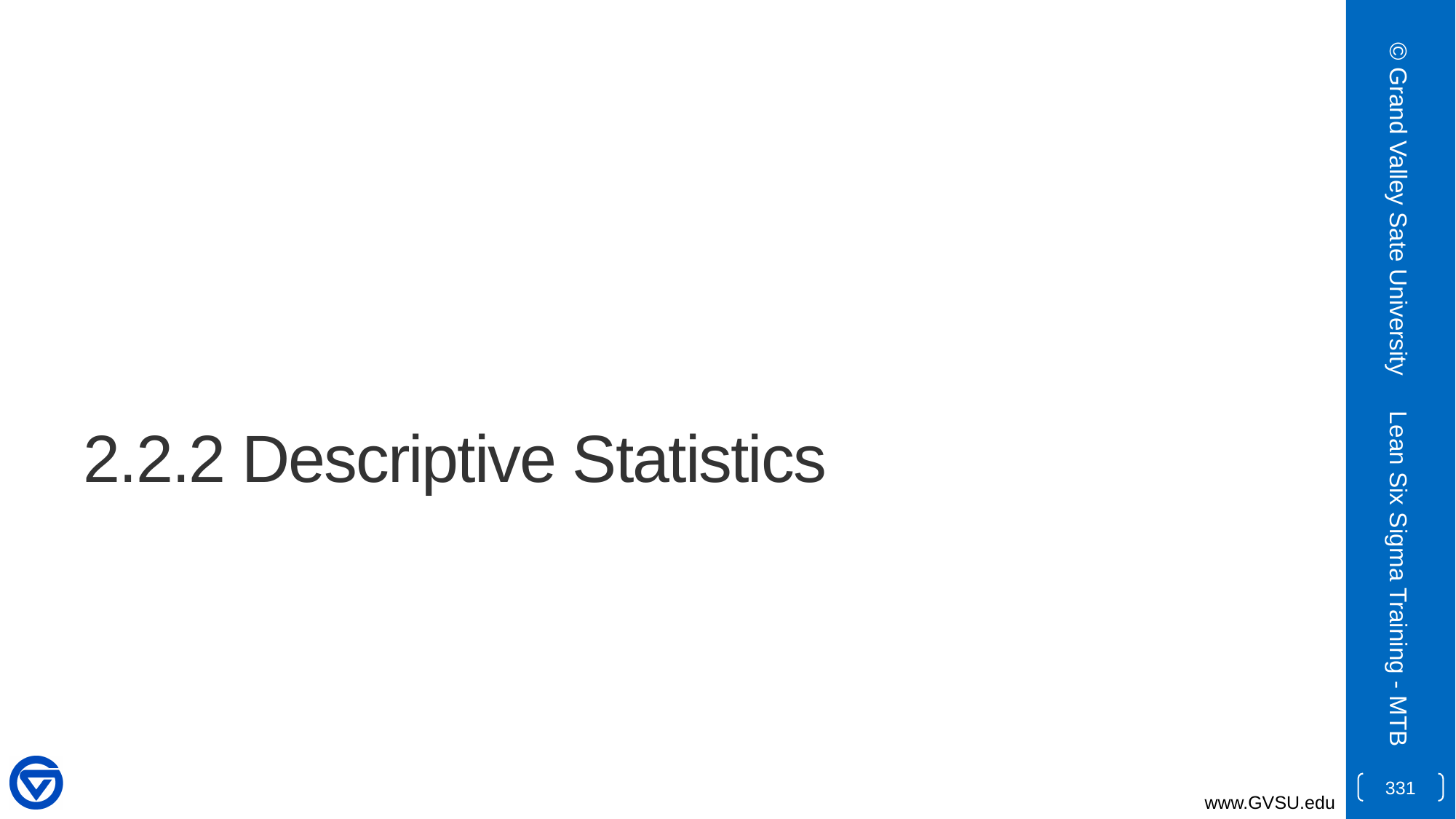

© Grand Valley Sate University
# 2.2.2 Descriptive Statistics
Lean Six Sigma Training - MTB
331